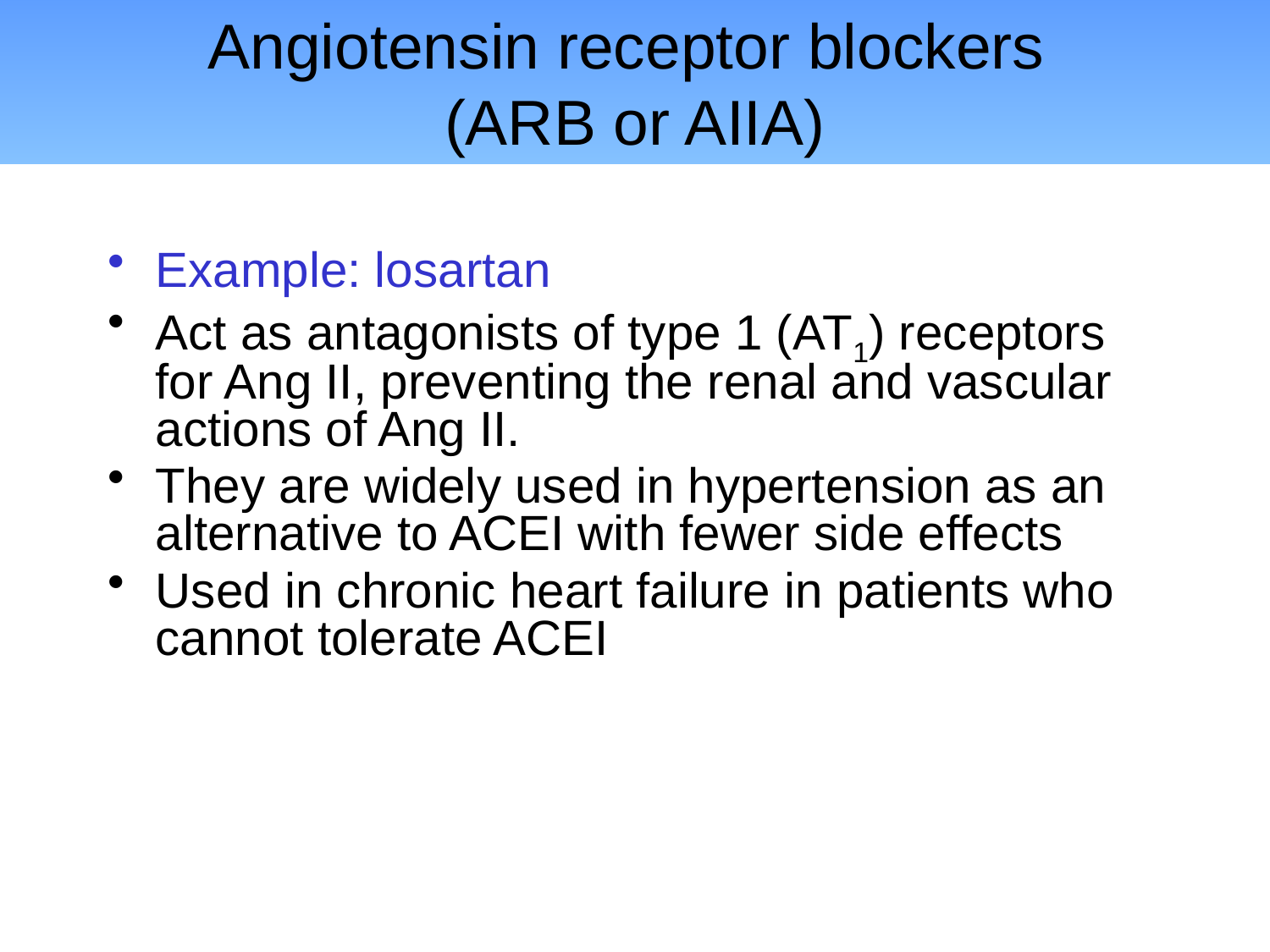

# Angiotensin receptor blockers (ARB or AIIA)
Example: losartan
Act as antagonists of type 1 (AT1) receptors for Ang II, preventing the renal and vascular actions of Ang II.
They are widely used in hypertension as an alternative to ACEI with fewer side effects
Used in chronic heart failure in patients who cannot tolerate ACEI